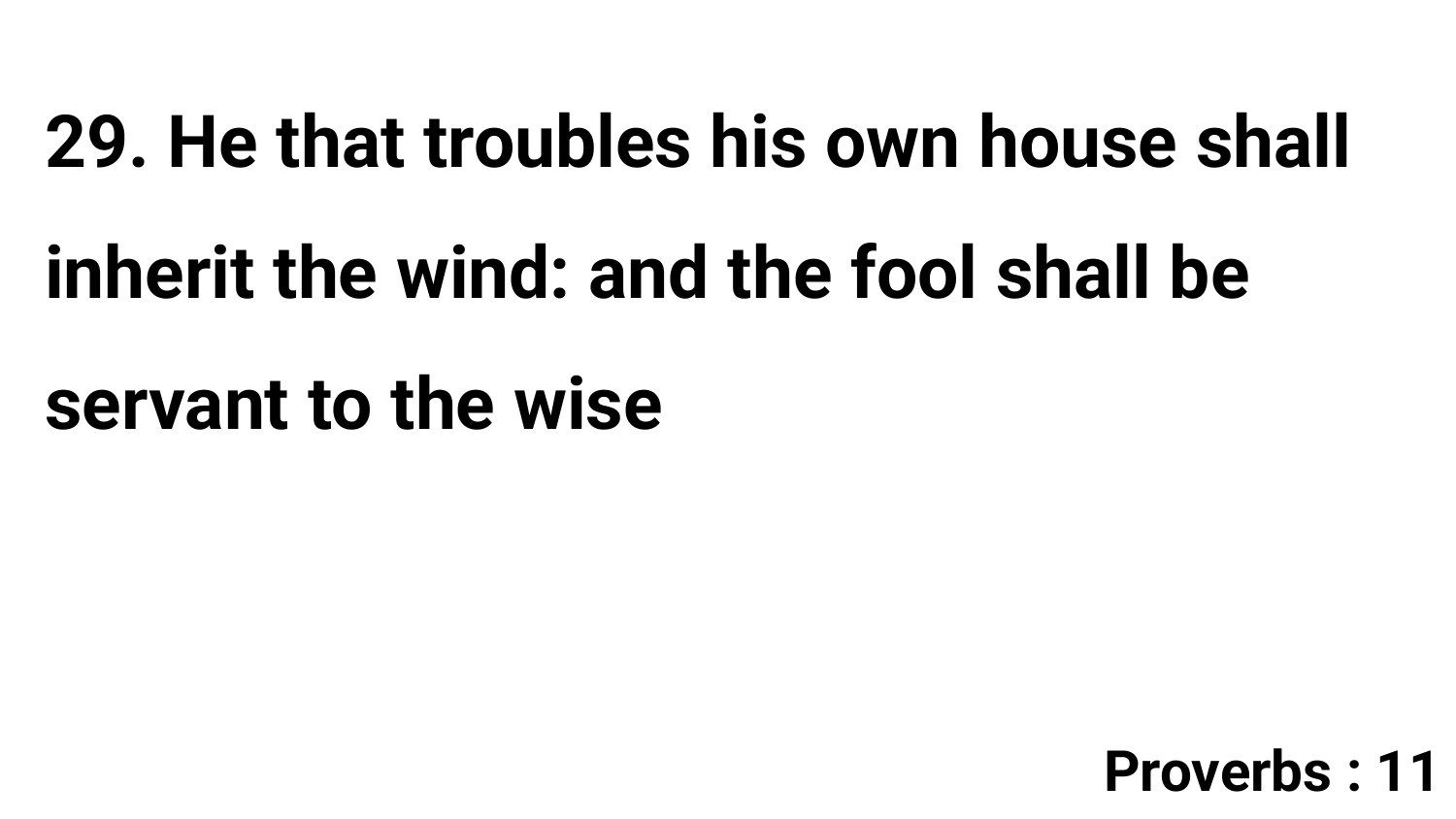

29. He that troubles his own house shall inherit the wind: and the fool shall be servant to the wise
Proverbs : 11